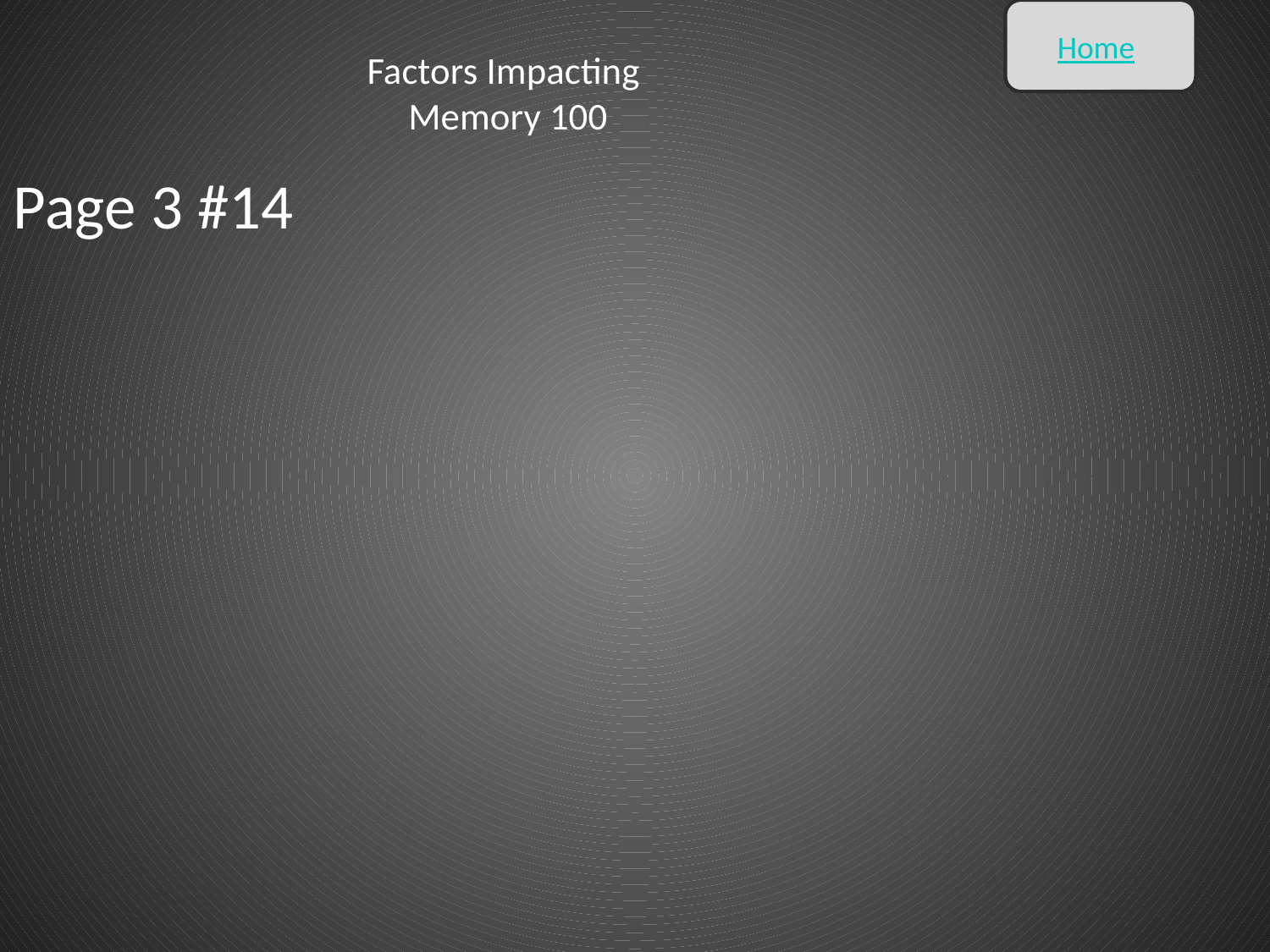

Home
# Factors Impacting Memory 100
Page 3 #14